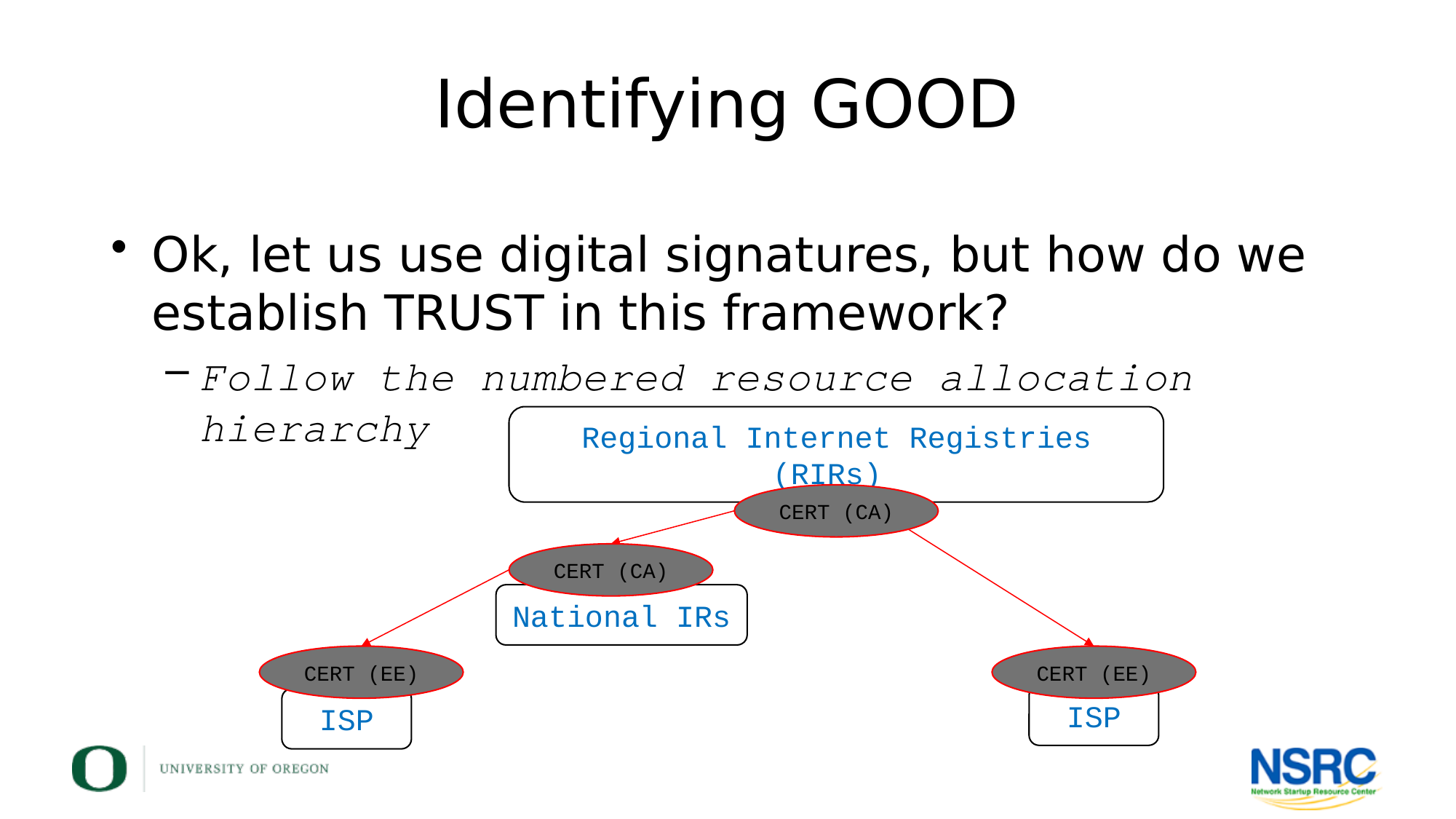

# Identifying GOOD
Ok, let us use digital signatures, but how do we establish TRUST in this framework?
Follow the numbered resource allocation hierarchy
Regional Internet Registries (RIRs)
CERT (CA)
CERT (CA)
National IRs
CERT (EE)
CERT (EE)
ISP
ISP